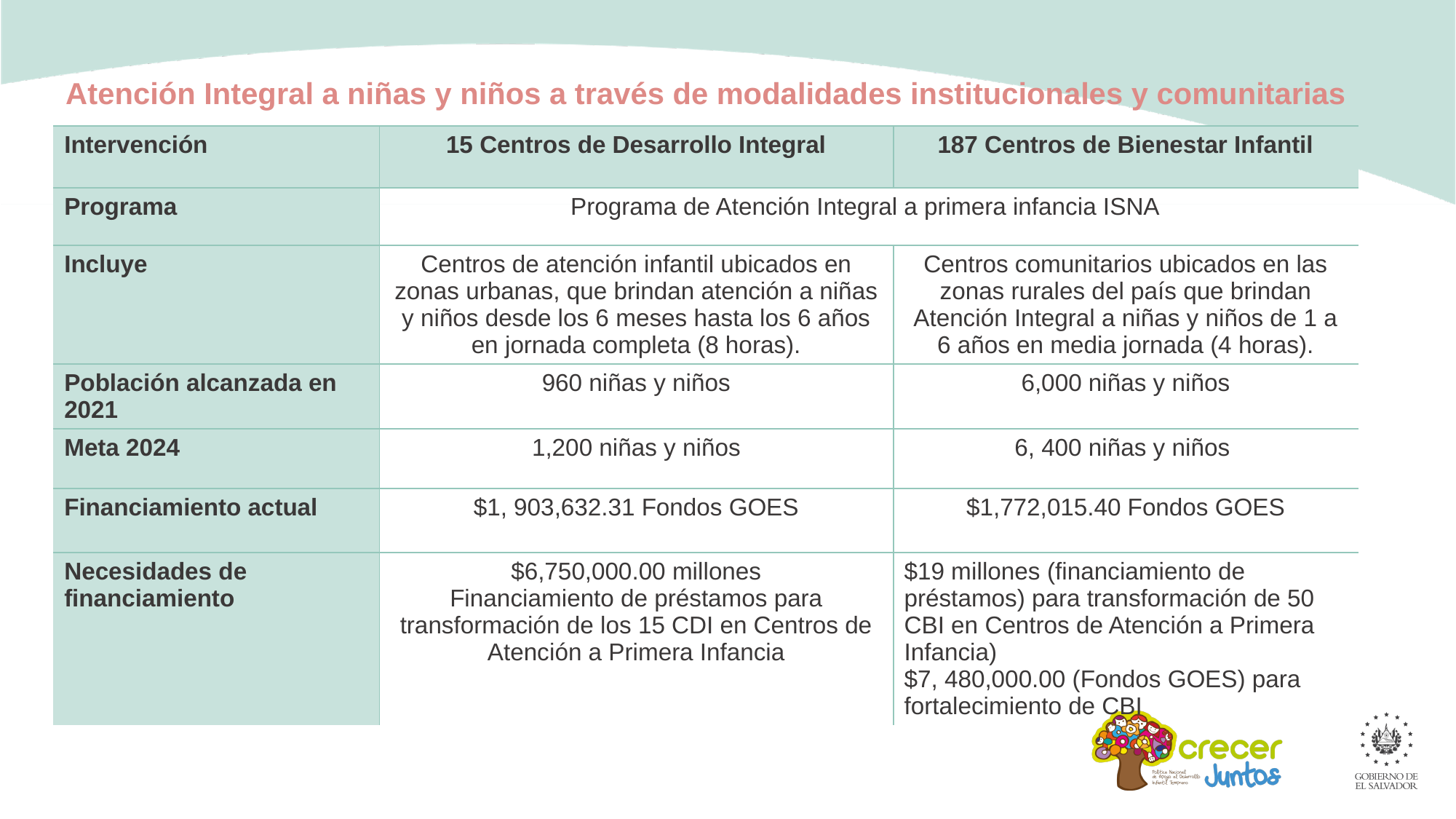

| Atención Integral a niñas y niños a través de modalidades institucionales y comunitarias |  |  |
| --- | --- | --- |
| Intervención | 15 Centros de Desarrollo Integral | 187 Centros de Bienestar Infantil |
| Programa | Programa de Atención Integral a primera infancia ISNA |  |
| Incluye | Centros de atención infantil ubicados en zonas urbanas, que brindan atención a niñas y niños desde los 6 meses hasta los 6 años en jornada completa (8 horas). | Centros comunitarios ubicados en las zonas rurales del país que brindan Atención Integral a niñas y niños de 1 a 6 años en media jornada (4 horas). |
| Población alcanzada en 2021 | 960 niñas y niños | 6,000 niñas y niños |
| Meta 2024 | 1,200 niñas y niños | 6, 400 niñas y niños |
| Financiamiento actual | $1, 903,632.31 Fondos GOES | $1,772,015.40 Fondos GOES |
| Necesidades de financiamiento | $6,750,000.00 millones Financiamiento de préstamos para transformación de los 15 CDI en Centros de Atención a Primera Infancia | $19 millones (financiamiento de préstamos) para transformación de 50 CBI en Centros de Atención a Primera Infancia) $7, 480,000.00 (Fondos GOES) para fortalecimiento de CBI |